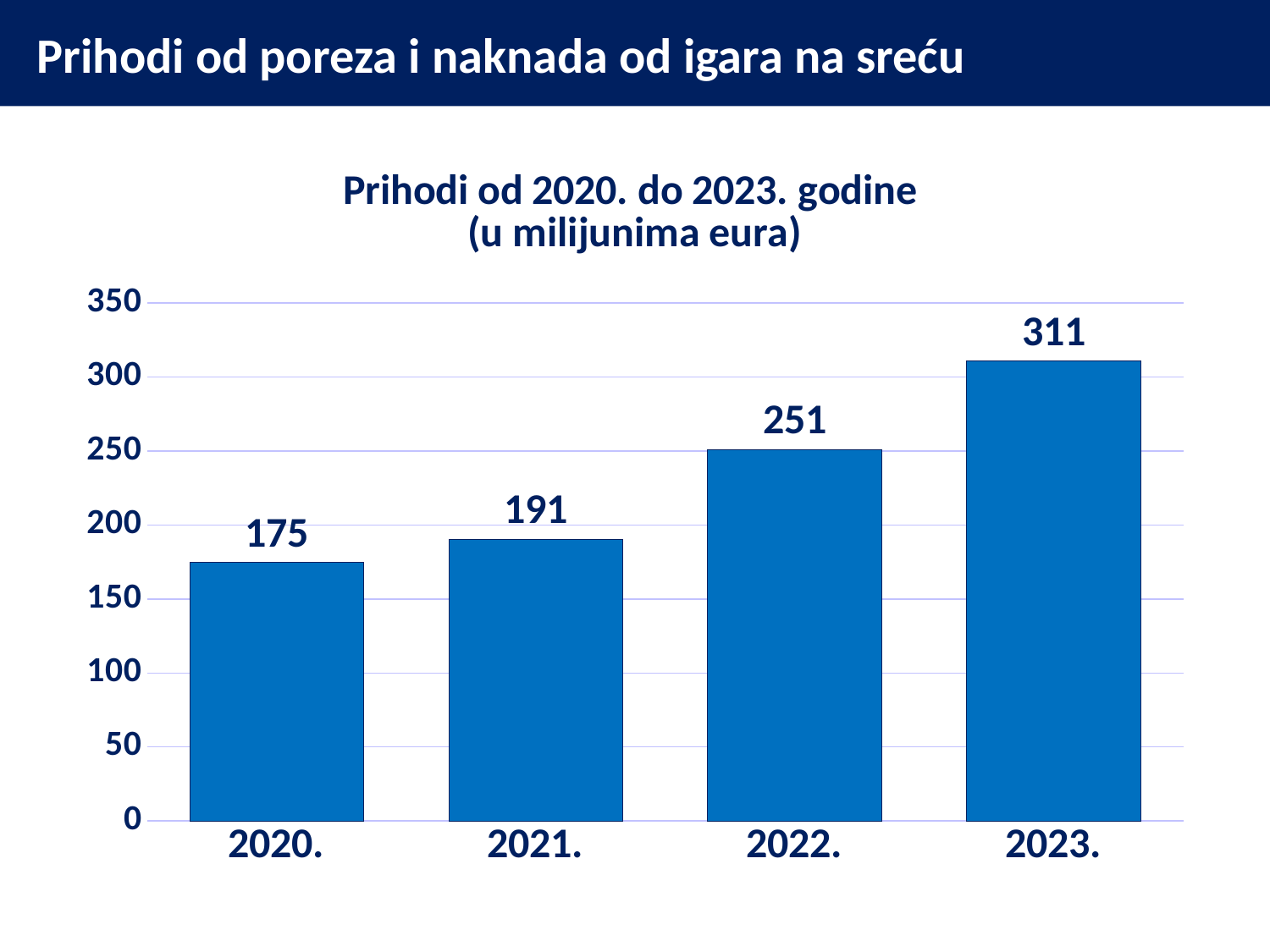

# Prihodi od poreza i naknada od igara na sreću

### Chart: Prihodi od 2020. do 2023. godine (u milijunima eura)

| Category |  |
|---|---|
| 2020. | 174.5894259 |
| 2021. | 190.5345755 |
| 2022. | 251.189688 |
| 2023. | 310.711042 |